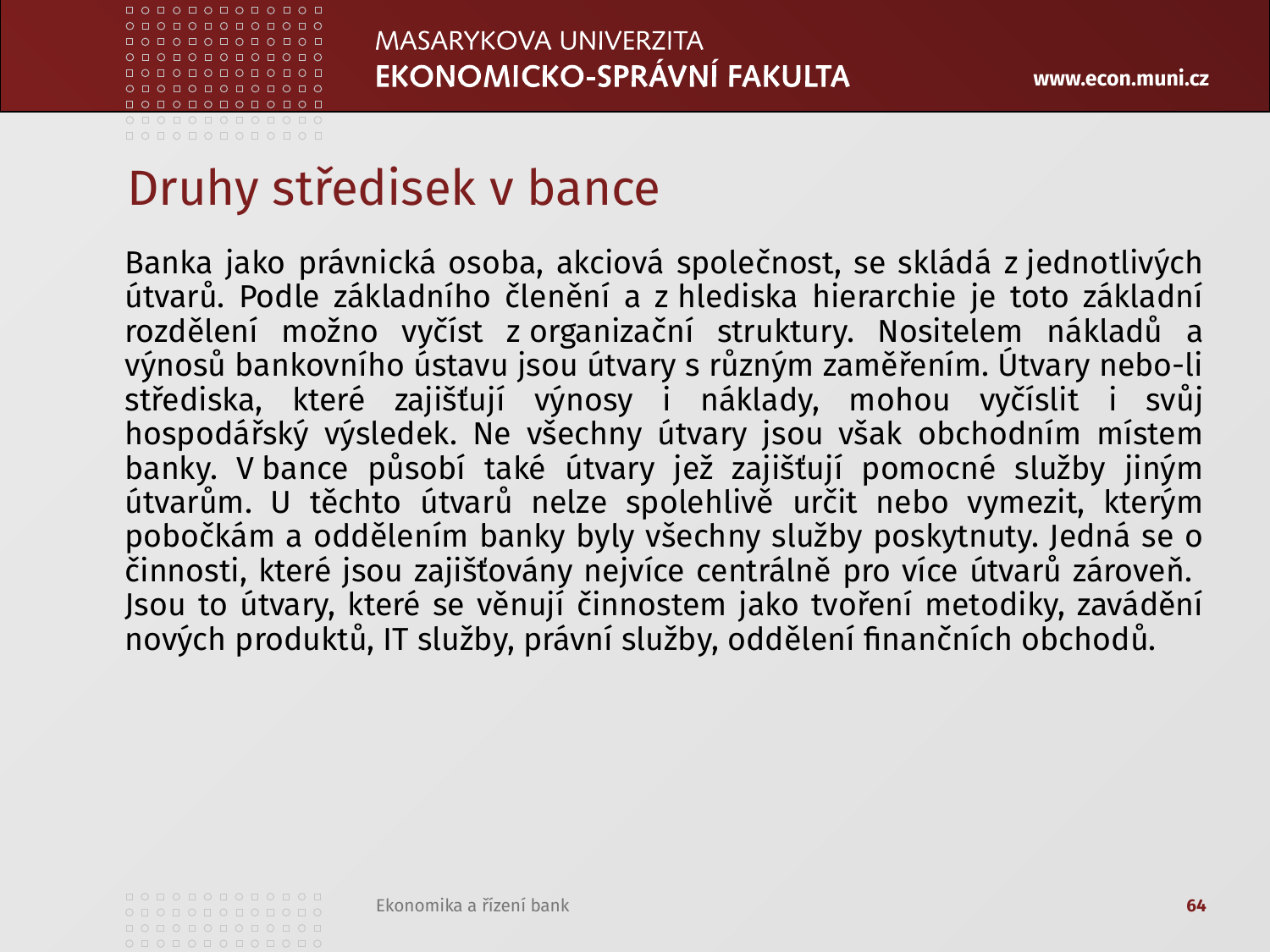

# Druhy středisek v bance
Banka jako právnická osoba, akciová společnost, se skládá z jednotlivých útvarů. Podle základního členění a z hlediska hierarchie je toto základní rozdělení možno vyčíst z organizační struktury. Nositelem nákladů a výnosů bankovního ústavu jsou útvary s různým zaměřením. Útvary nebo-li střediska, které zajišťují výnosy i náklady, mohou vyčíslit i svůj hospodářský výsledek. Ne všechny útvary jsou však obchodním místem banky. V bance působí také útvary jež zajišťují pomocné služby jiným útvarům. U těchto útvarů nelze spolehlivě určit nebo vymezit, kterým pobočkám a oddělením banky byly všechny služby poskytnuty. Jedná se o činnosti, které jsou zajišťovány nejvíce centrálně pro více útvarů zároveň.  Jsou to útvary, které se věnují činnostem jako tvoření metodiky, zavádění nových produktů, IT služby, právní služby, oddělení finančních obchodů.
64
Ekonomika a řízení bank